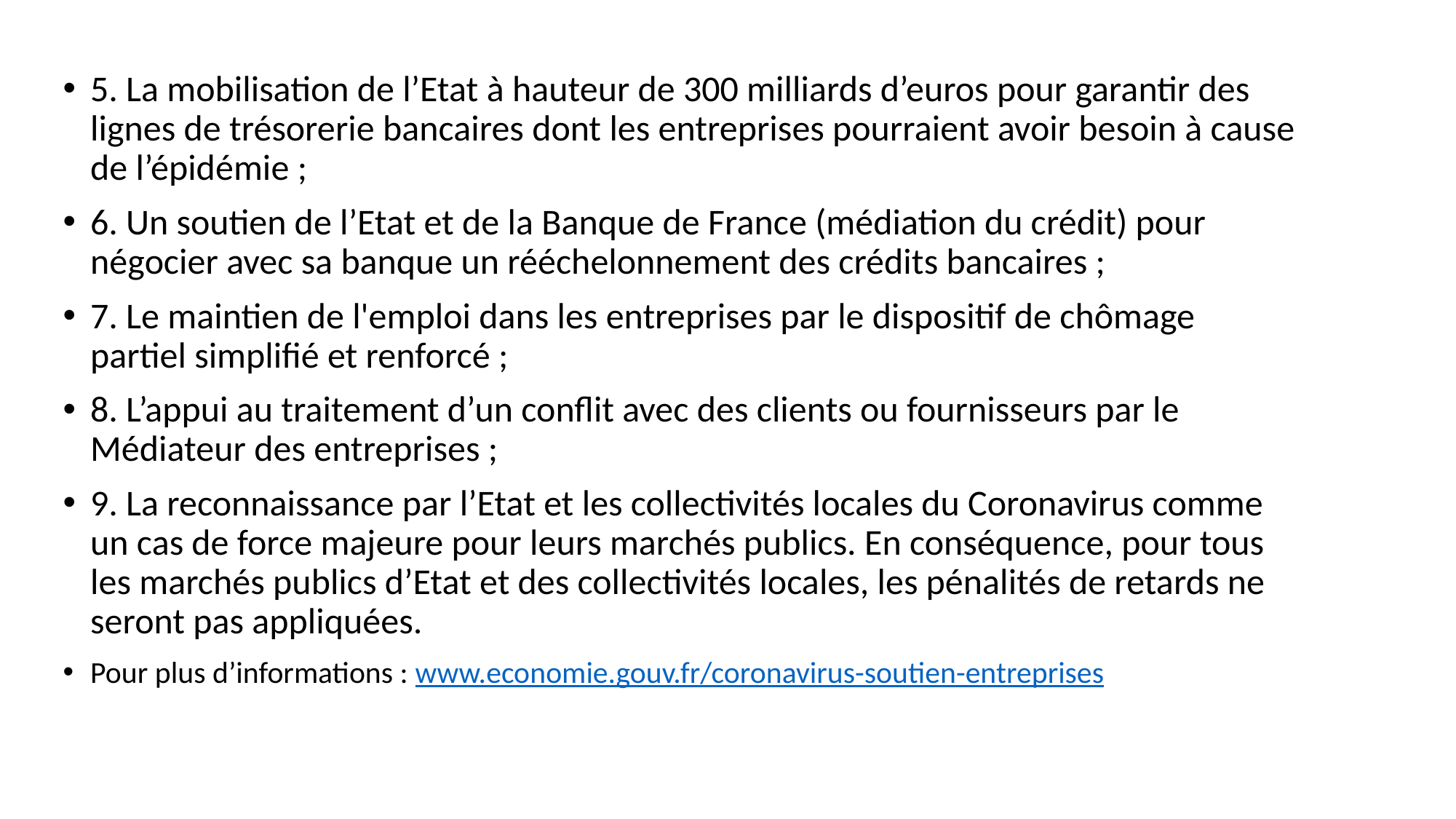

5. La mobilisation de l’Etat à hauteur de 300 milliards d’euros pour garantir des lignes de trésorerie bancaires dont les entreprises pourraient avoir besoin à cause de l’épidémie ;
6. Un soutien de l’Etat et de la Banque de France (médiation du crédit) pour négocier avec sa banque un rééchelonnement des crédits bancaires ;
7. Le maintien de l'emploi dans les entreprises par le dispositif de chômage partiel simplifié et renforcé ;
8. L’appui au traitement d’un conflit avec des clients ou fournisseurs par le Médiateur des entreprises ;
9. La reconnaissance par l’Etat et les collectivités locales du Coronavirus comme un cas de force majeure pour leurs marchés publics. En conséquence, pour tous les marchés publics d’Etat et des collectivités locales, les pénalités de retards ne seront pas appliquées.
Pour plus d’informations : www.economie.gouv.fr/coronavirus-soutien-entreprises